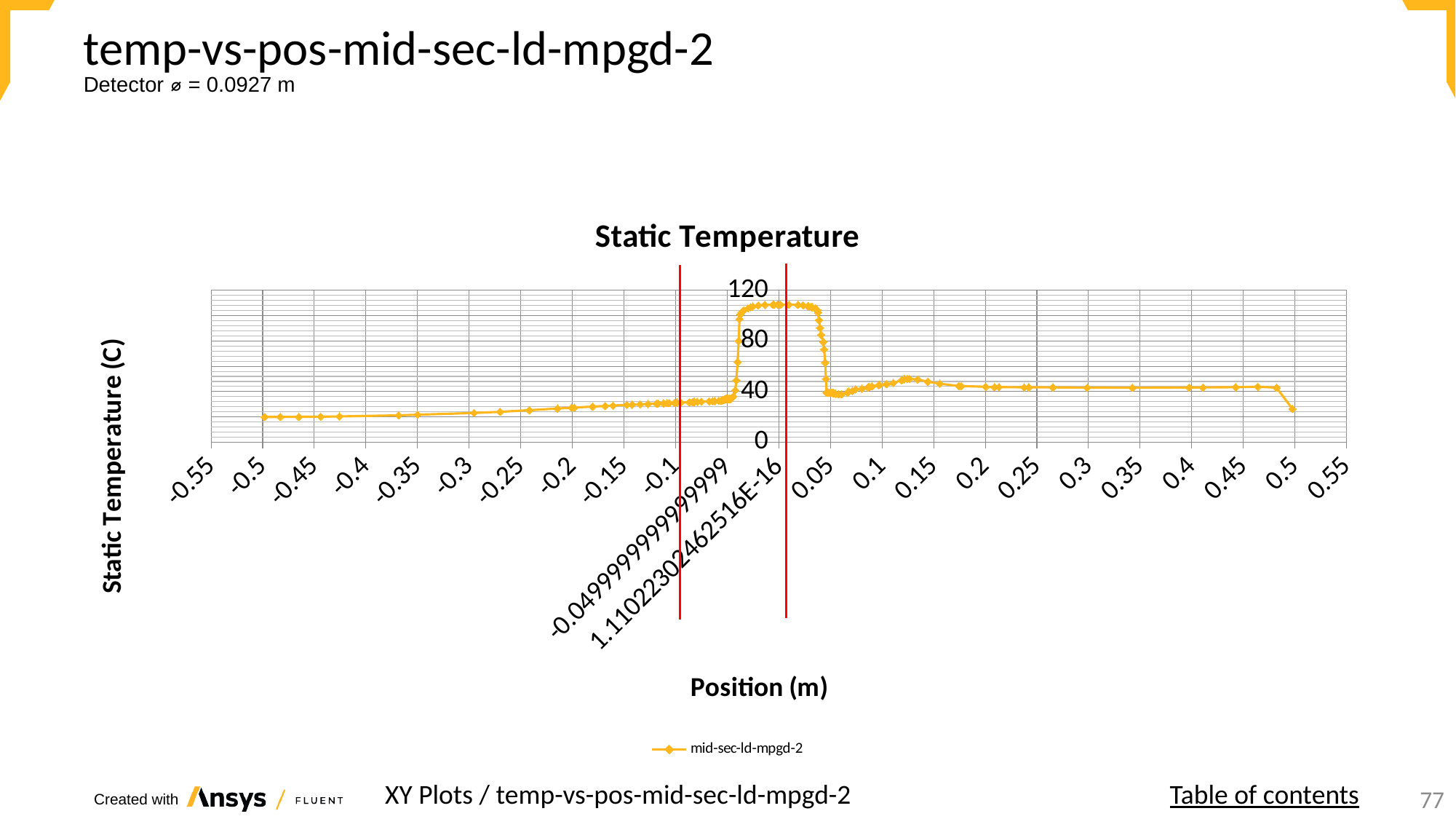

# temp-vs-pos-mid-sec-ld-mpgd-2
Detector ⌀ = 0.0927 m

### Chart: Static Temperature

| Category | mid-sec-ld-mpgd-2 |
|---|---|
XY Plots / temp-vs-pos-mid-sec-ld-mpgd-2
Table of contents
77